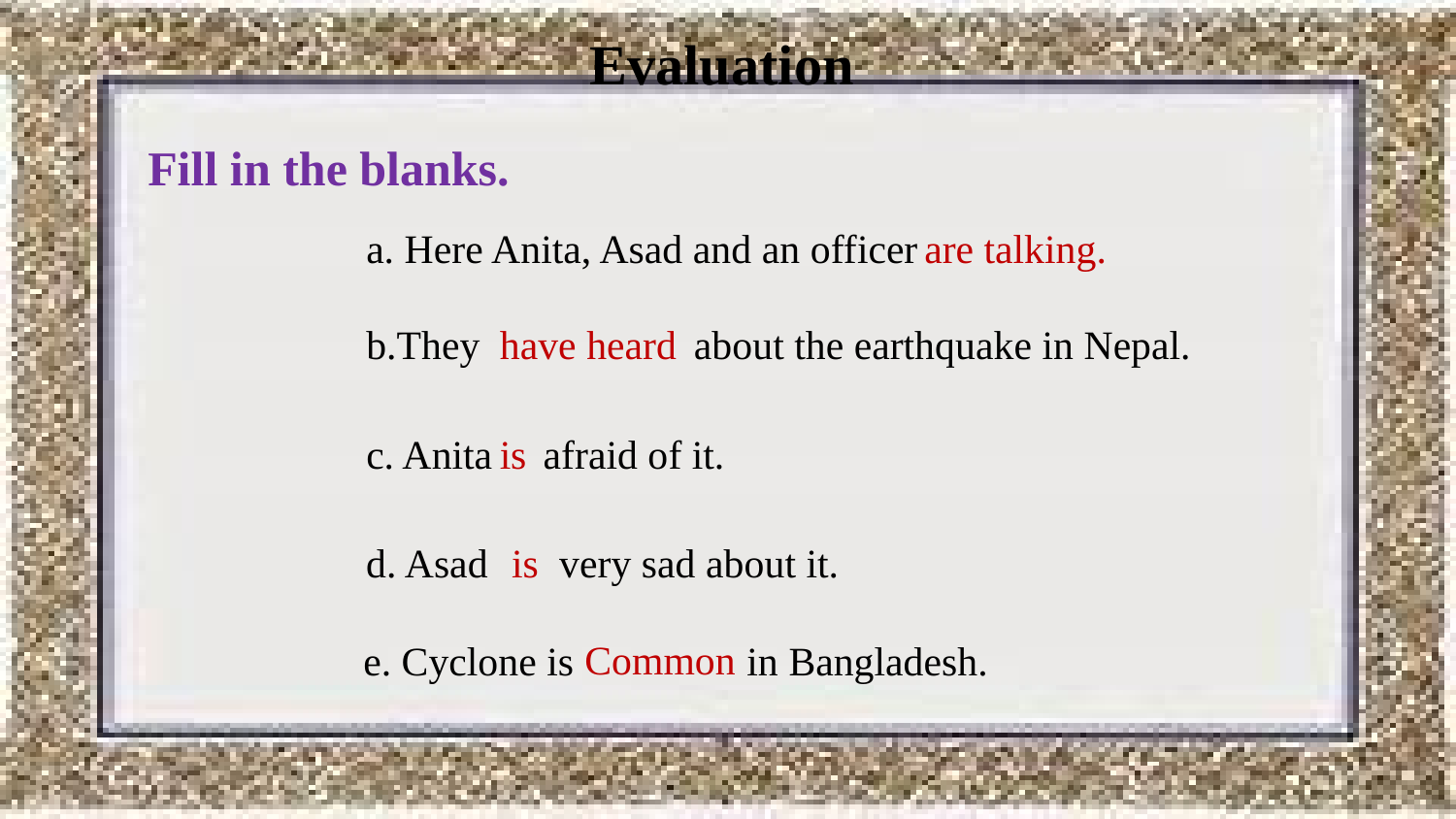

Evaluation
Fill in the blanks.
a. Here Anita, Asad and an officer
are talking.
b.They                     about the earthquake in Nepal.
have heard
c. Anita     afraid of it.
is
d. Asad       very sad about it.
is
   Common
 e. Cyclone is                 in Bangladesh.